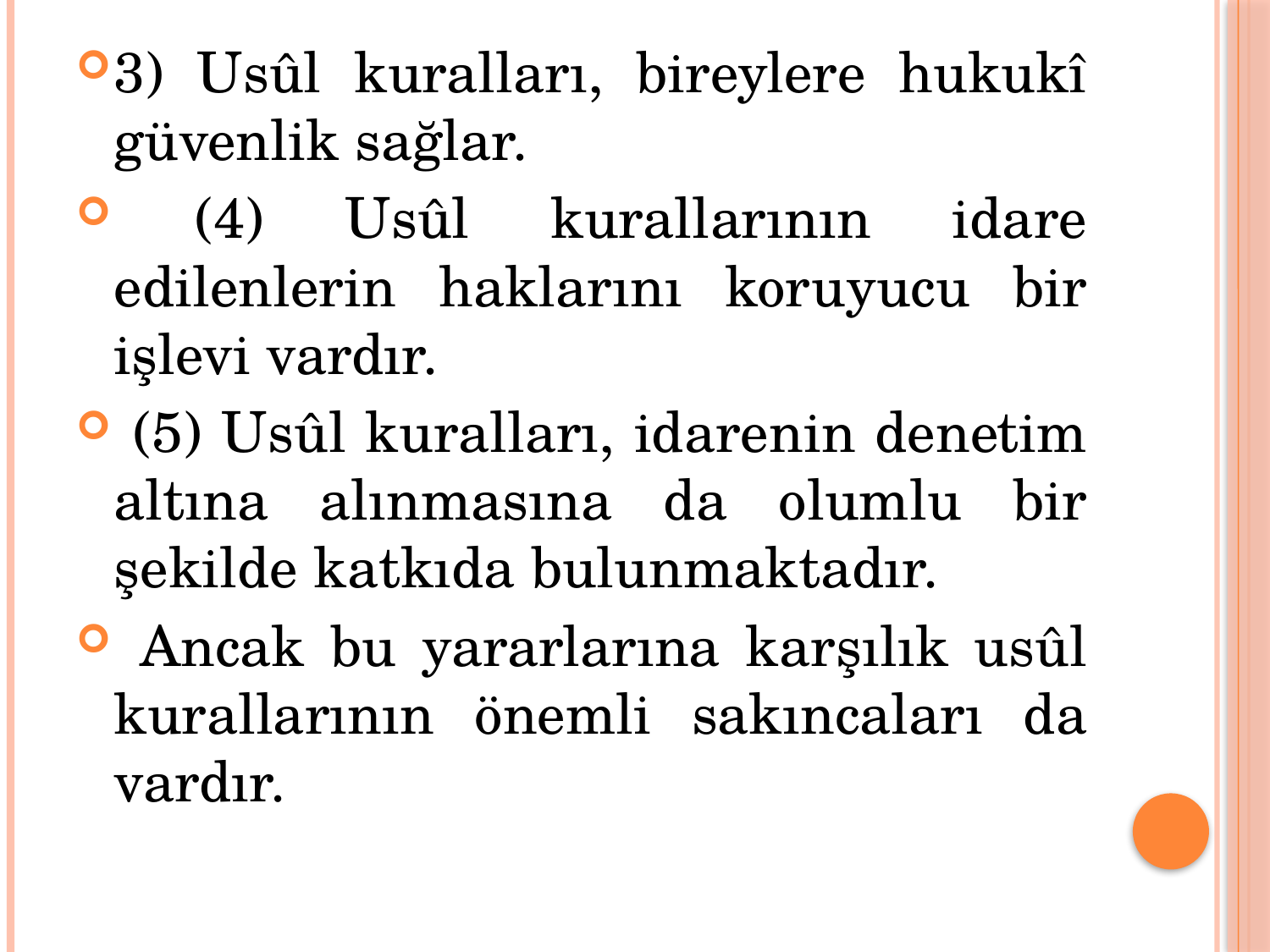

3) Usûl kuralları, bireylere hukukî güvenlik sağlar.
 (4) Usûl kurallarının idare edilenlerin haklarını koruyucu bir işlevi vardır.
 (5) Usûl kuralları, idarenin denetim altına alınmasına da olumlu bir şekilde katkıda bulunmaktadır.
 Ancak bu yararlarına karşılık usûl kurallarının önemli sakıncaları da vardır.